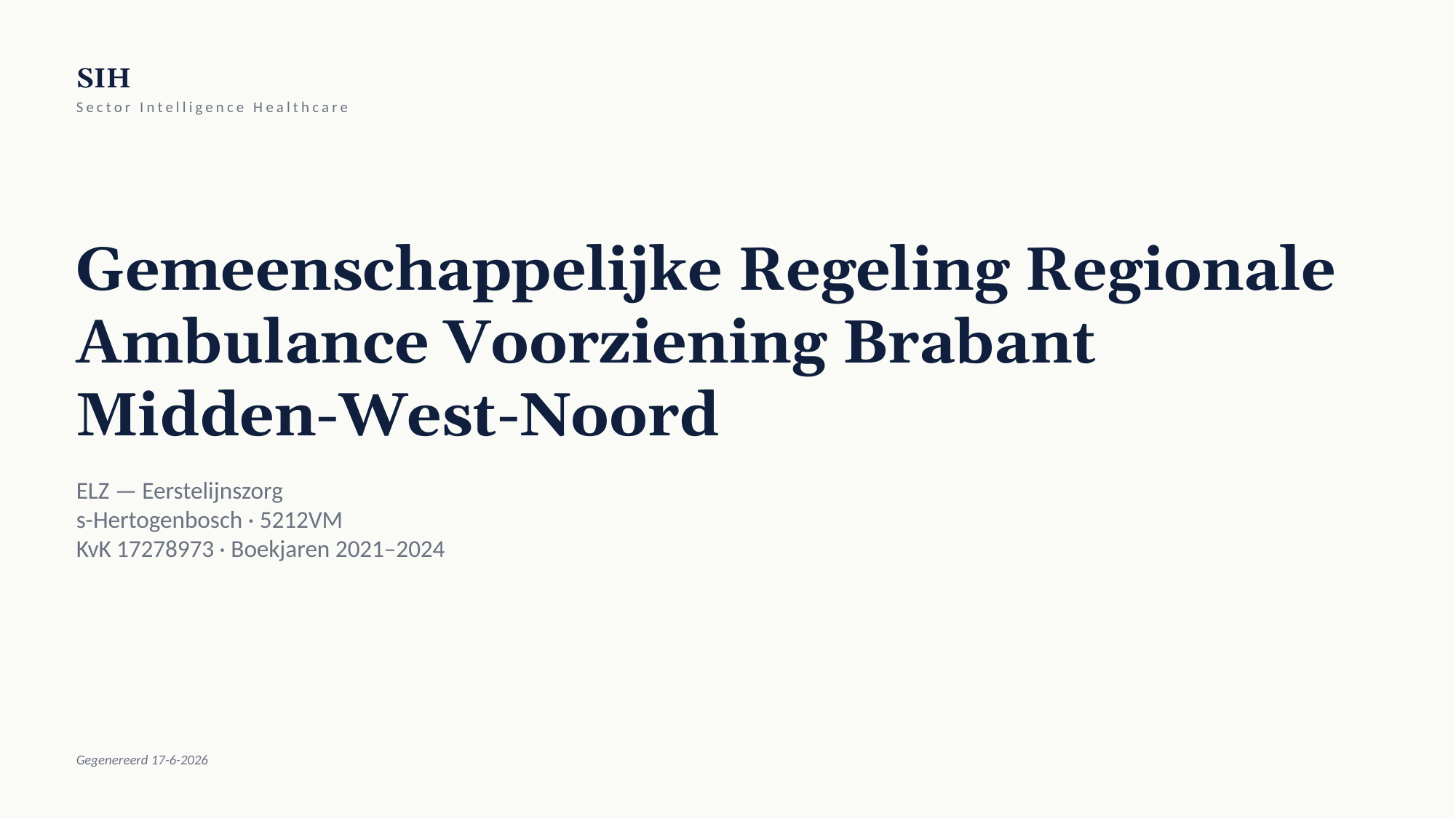

SIH
Sector Intelligence Healthcare
Gemeenschappelijke Regeling Regionale Ambulance Voorziening Brabant Midden-West-Noord
ELZ — Eerstelijnszorg
s-Hertogenbosch · 5212VM
KvK 17278973 · Boekjaren 2021–2024
Gegenereerd 17-6-2026